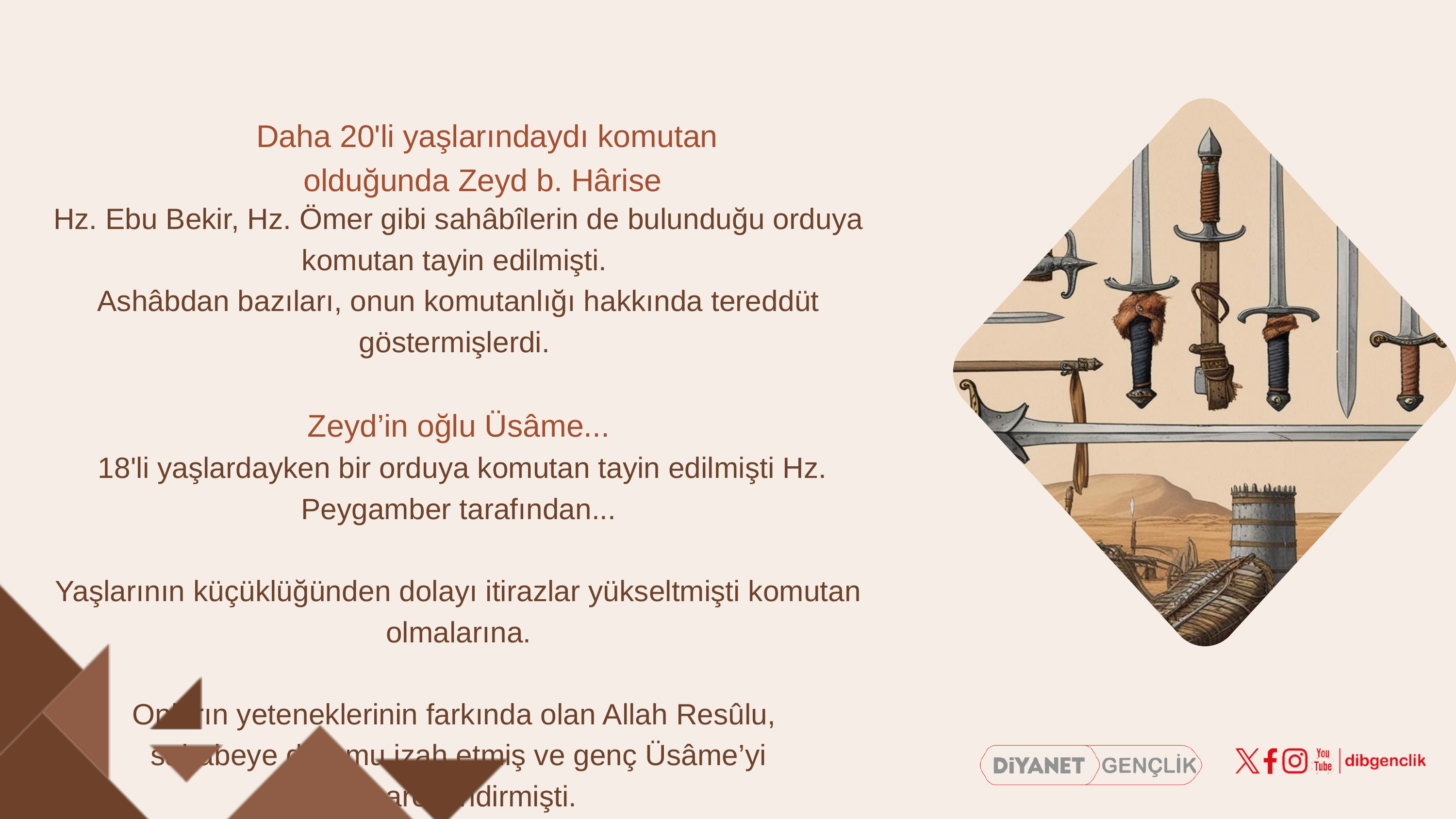

Daha 20'li yaşlarındaydı komutan olduğunda Zeyd b. Hârise
Hz. Ebu Bekir, Hz. Ömer gibi sahâbîlerin de bulunduğu orduya komutan tayin edilmişti.
Ashâbdan bazıları, onun komutanlığı hakkında tereddüt göstermişlerdi.

Zeyd’in oğlu Üsâme...
 18'li yaşlardayken bir orduya komutan tayin edilmişti Hz. Peygamber tarafından...

Yaşlarının küçüklüğünden dolayı itirazlar yükseltmişti komutan olmalarına.

Onların yeteneklerinin farkında olan Allah Resûlu,
sahabeye durumu izah etmiş ve genç Üsâme’yi cesaretlendirmişti.